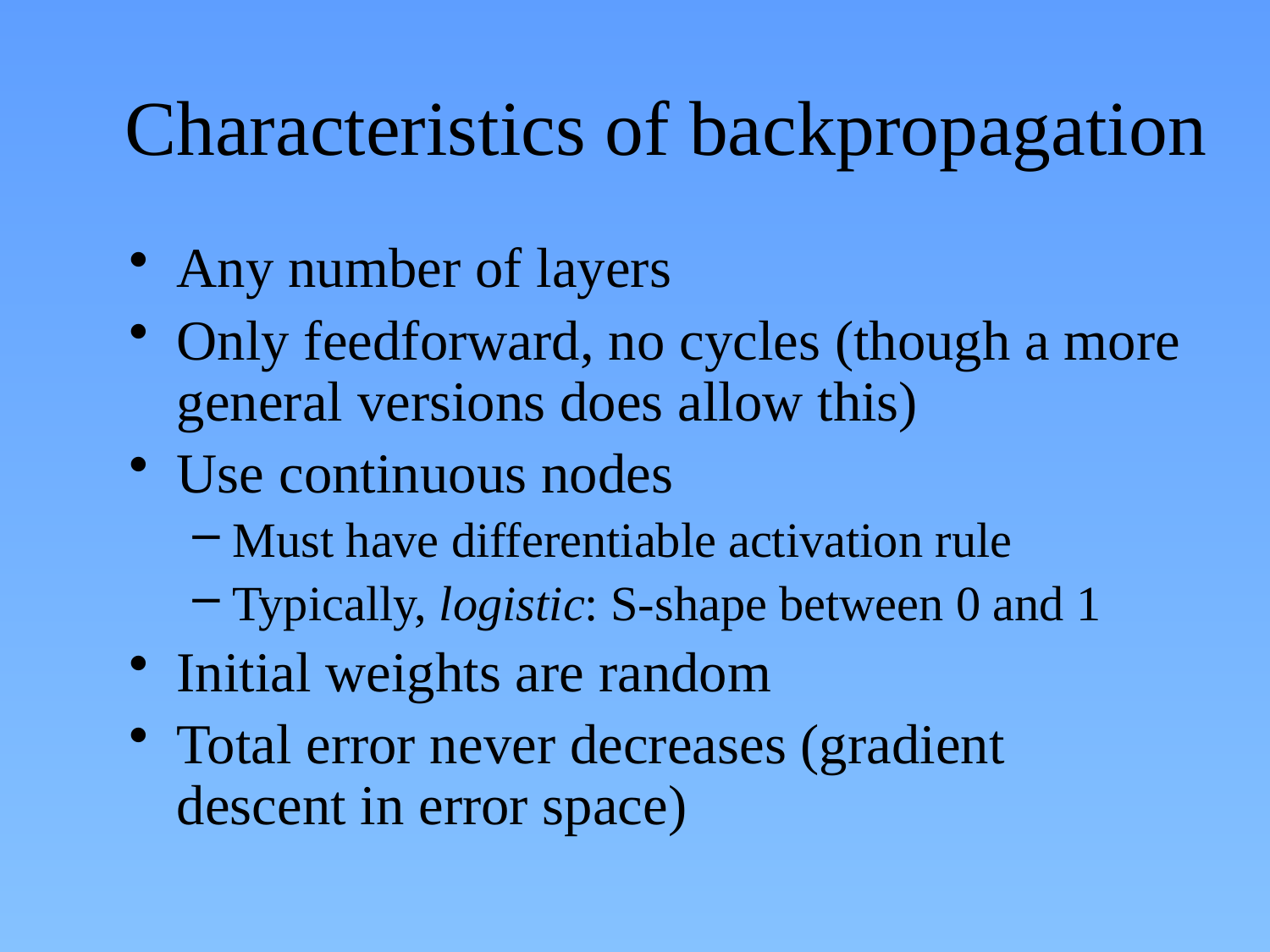

# Characteristics of backpropagation
Any number of layers
Only feedforward, no cycles (though a more general versions does allow this)
Use continuous nodes
Must have differentiable activation rule
Typically, logistic: S-shape between 0 and 1
Initial weights are random
Total error never decreases (gradient descent in error space)